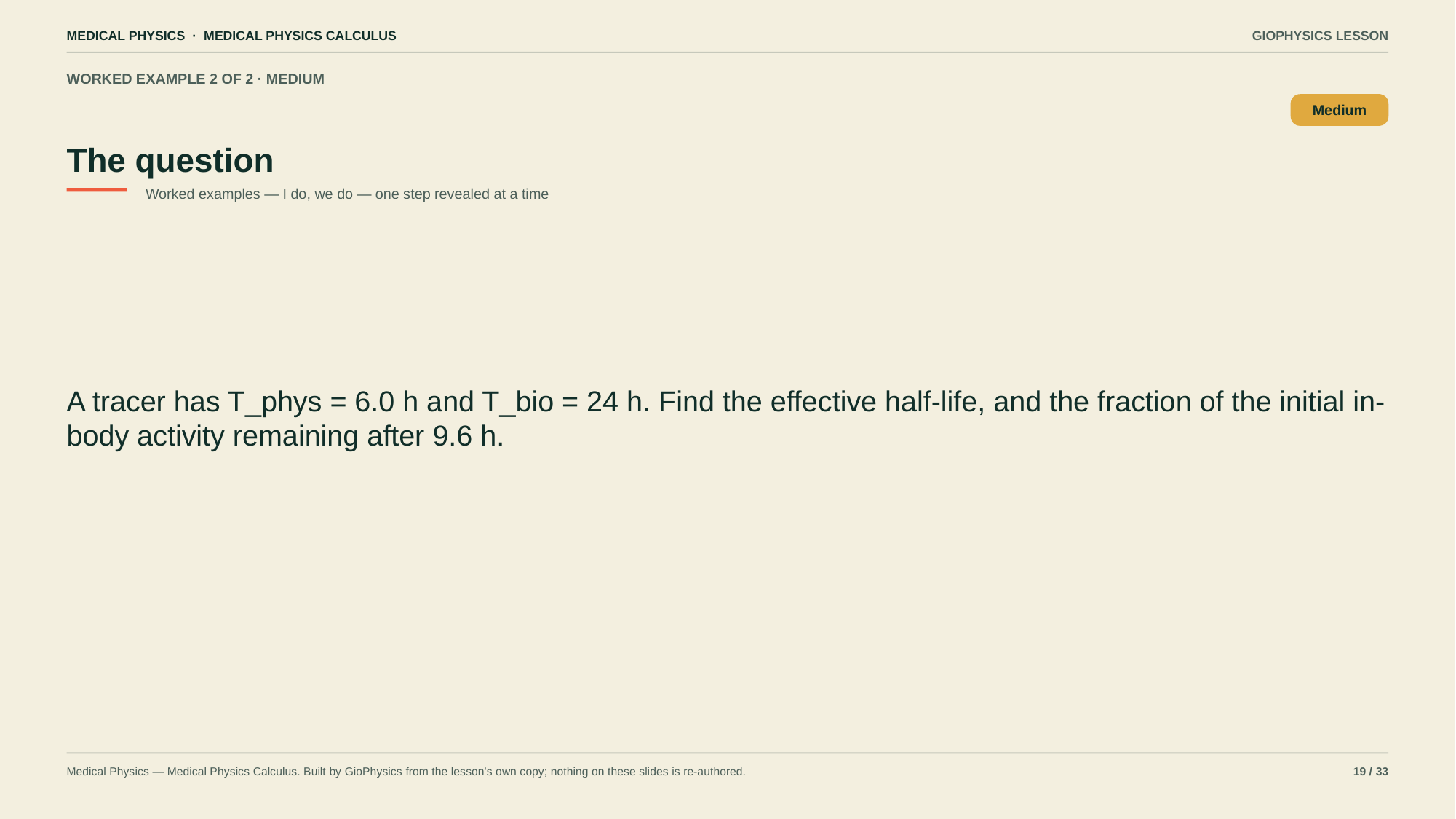

MEDICAL PHYSICS  ·  MEDICAL PHYSICS CALCULUS
GIOPHYSICS LESSON

WORKED EXAMPLE 2 OF 2 · MEDIUM
The question

Medium
Worked examples — I do, we do — one step revealed at a time

A tracer has T_phys = 6.0 h and T_bio = 24 h. Find the effective half-life, and the fraction of the initial in-body activity remaining after 9.6 h.

Medical Physics — Medical Physics Calculus. Built by GioPhysics from the lesson's own copy; nothing on these slides is re-authored.
19 / 33